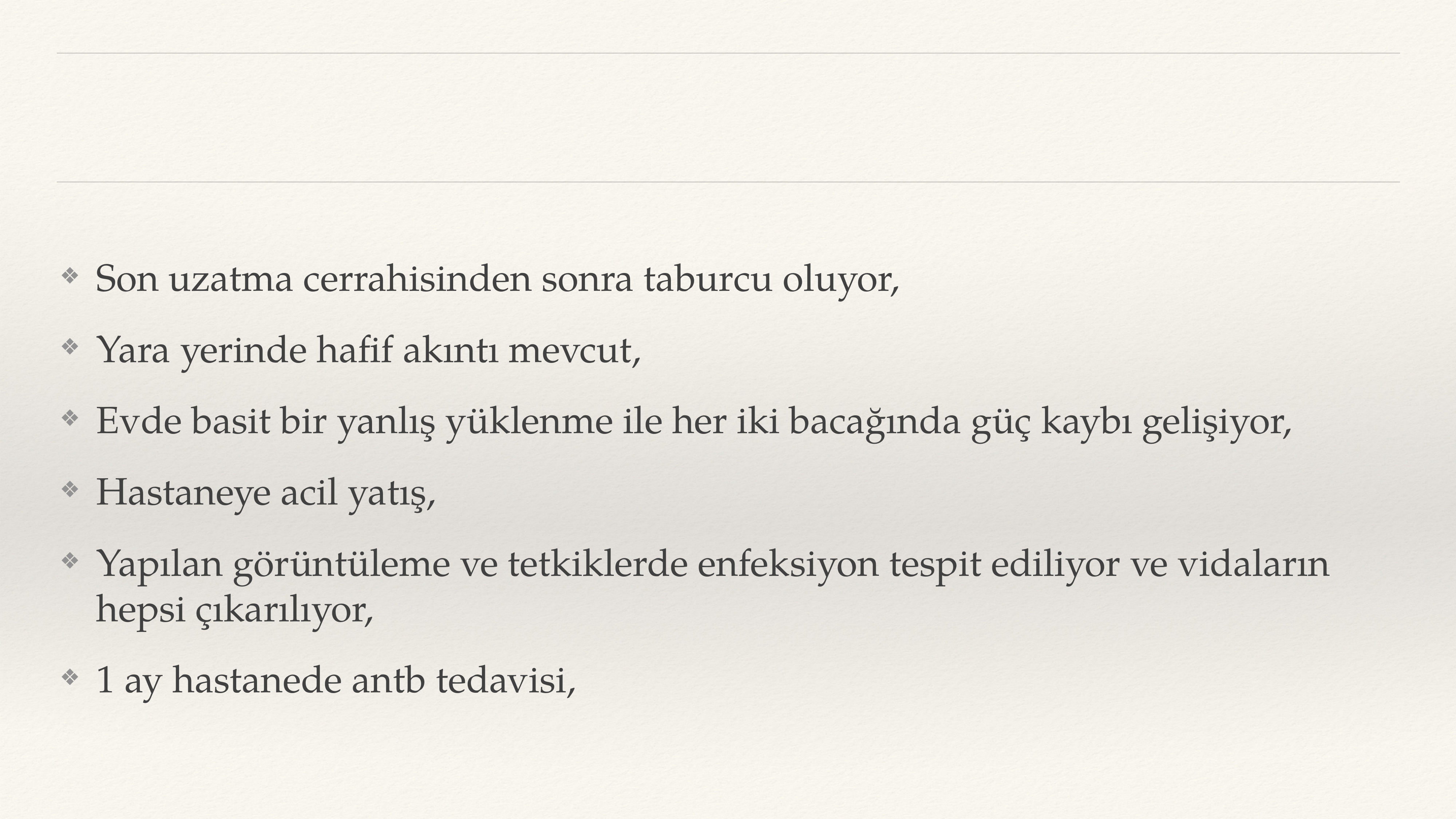

#
Son uzatma cerrahisinden sonra taburcu oluyor,
Yara yerinde hafif akıntı mevcut,
Evde basit bir yanlış yüklenme ile her iki bacağında güç kaybı gelişiyor,
Hastaneye acil yatış,
Yapılan görüntüleme ve tetkiklerde enfeksiyon tespit ediliyor ve vidaların hepsi çıkarılıyor,
1 ay hastanede antb tedavisi,